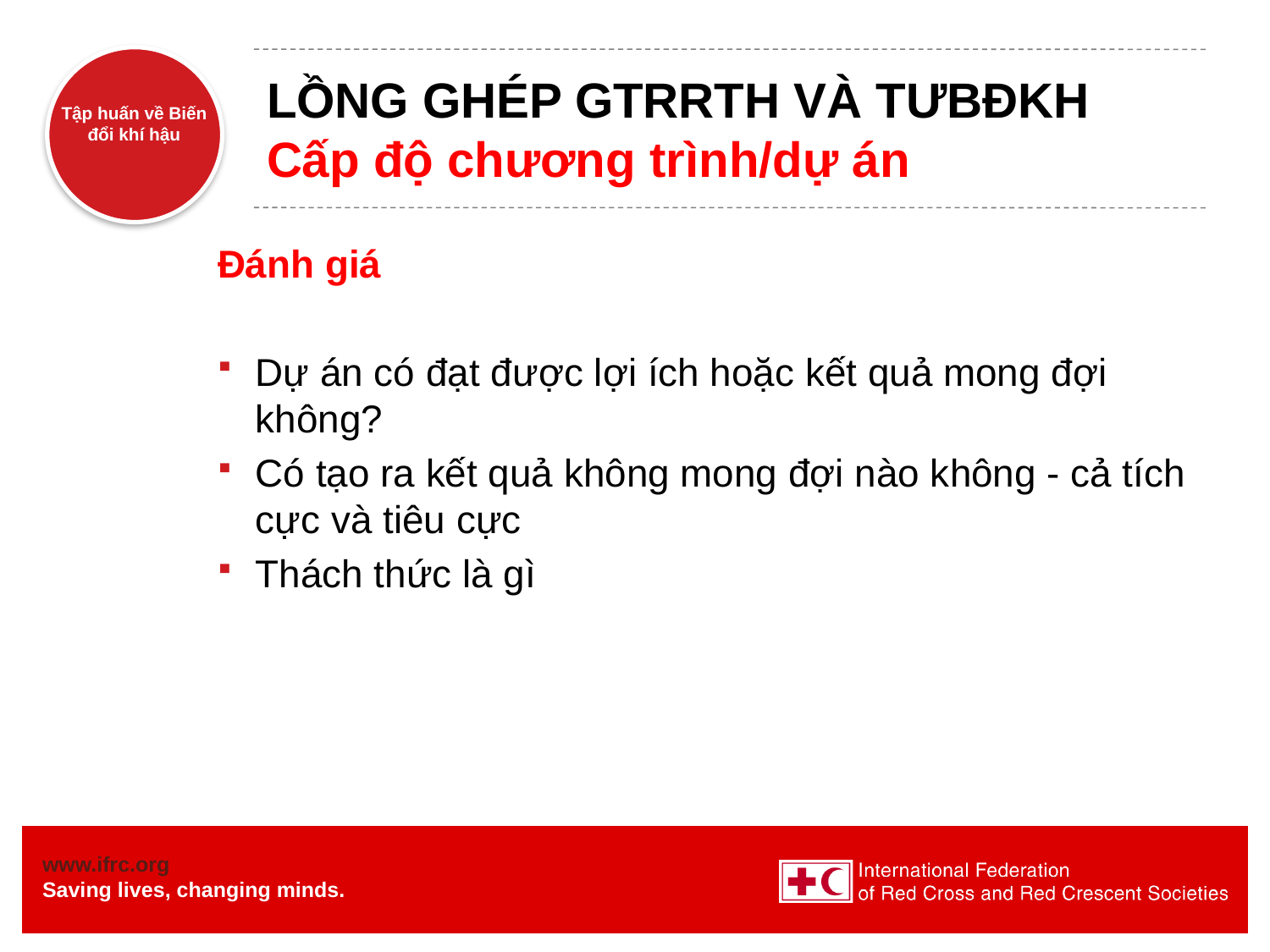

# LỒNG GHÉP GTRRTH VÀ TƯBĐKH Cấp độ chương trình/dự án
Đánh giá

Dự án có đạt được lợi ích hoặc kết quả mong đợi không?
Có tạo ra kết quả không mong đợi nào không - cả tích cực và tiêu cực
Thách thức là gì